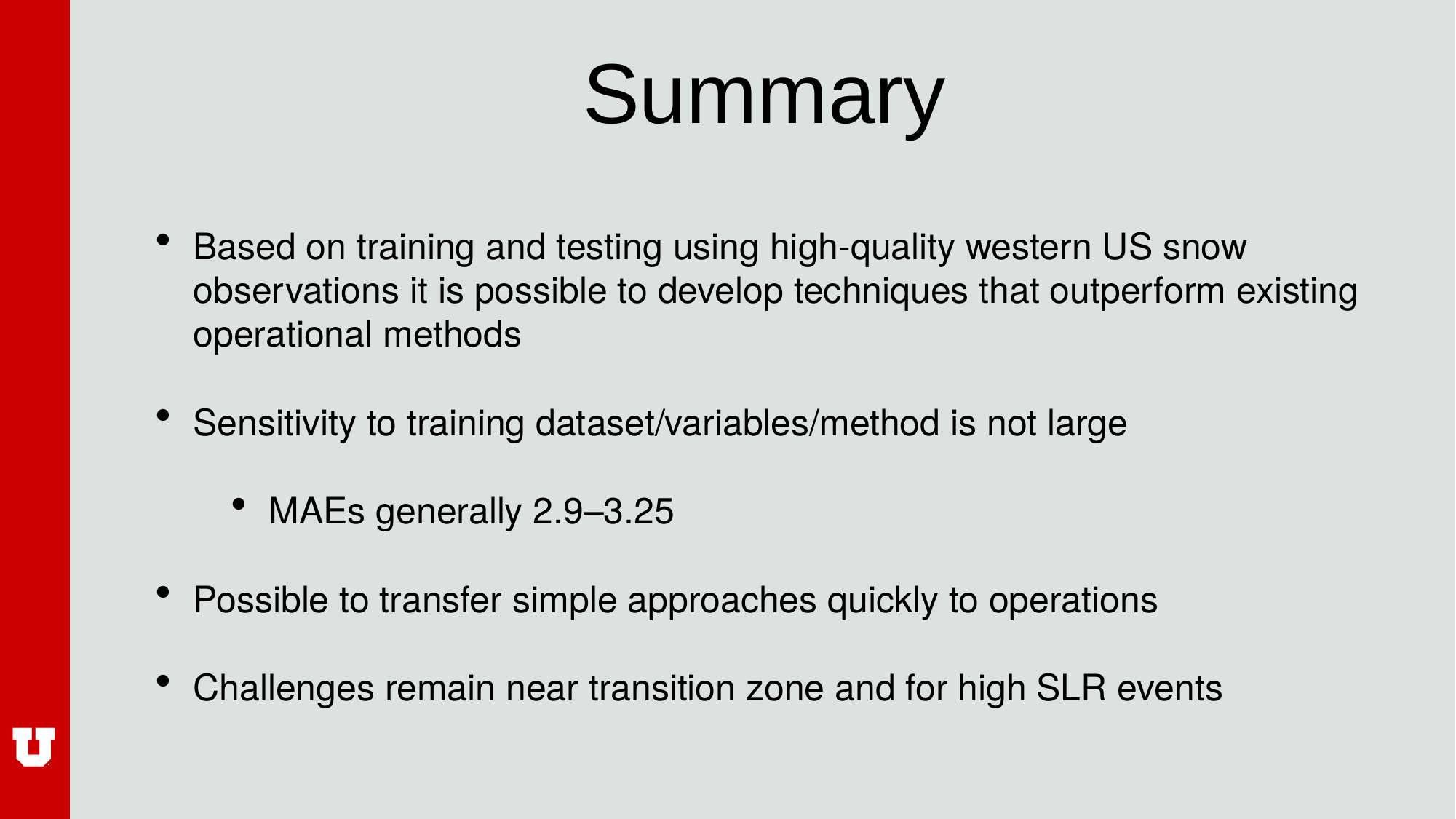

# Summary
Based on training and testing using high-quality western US snow observations it is possible to develop techniques that outperform existing operational methods
Sensitivity to training dataset/variables/method is not large
MAEs generally 2.9–3.25
Possible to transfer simple approaches quickly to operations
Challenges remain near transition zone and for high SLR events